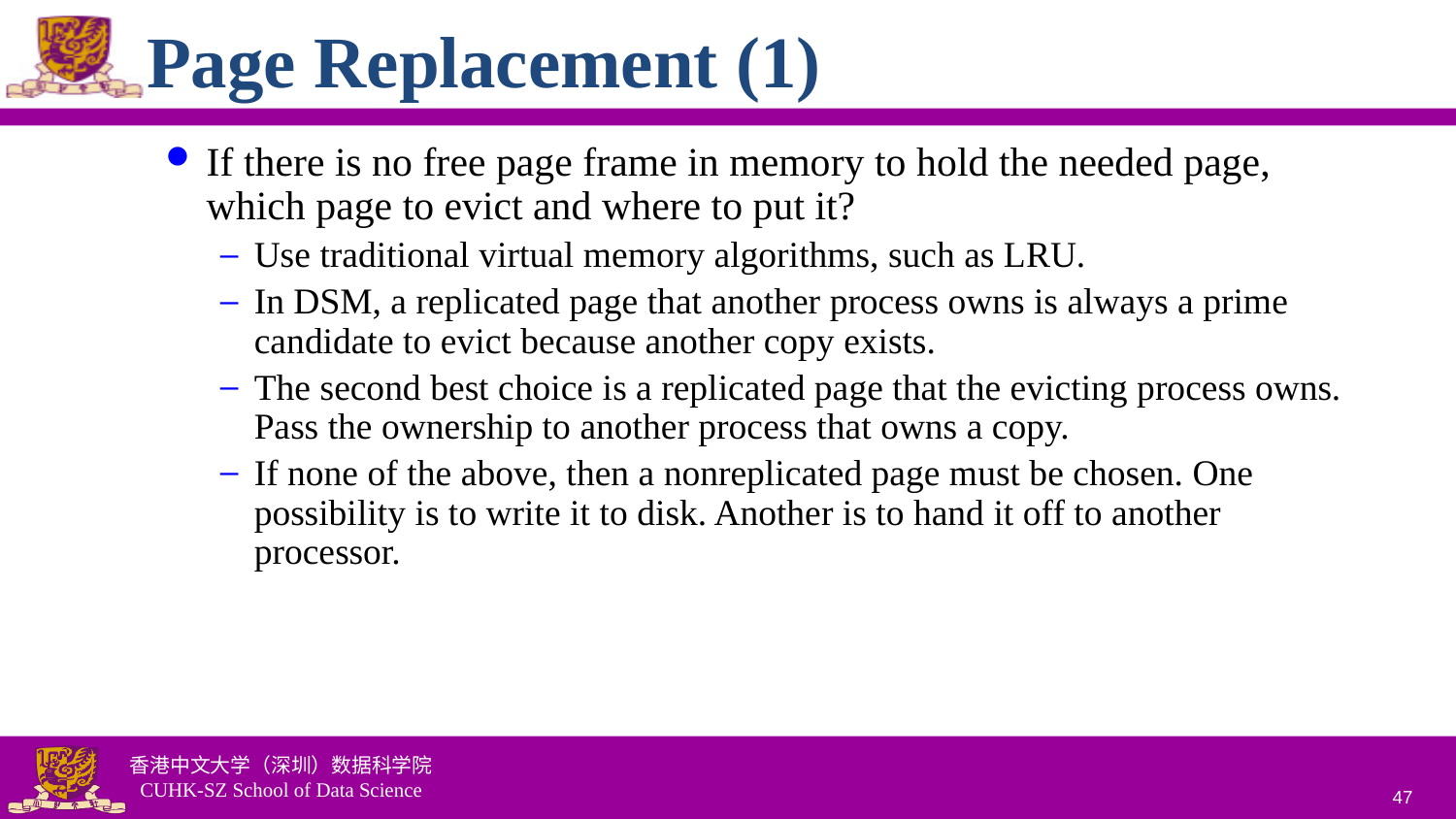

# Page Replacement (1)
If there is no free page frame in memory to hold the needed page, which page to evict and where to put it?
Use traditional virtual memory algorithms, such as LRU.
In DSM, a replicated page that another process owns is always a prime candidate to evict because another copy exists.
The second best choice is a replicated page that the evicting process owns. Pass the ownership to another process that owns a copy.
If none of the above, then a nonreplicated page must be chosen. One possibility is to write it to disk. Another is to hand it off to another processor.
47